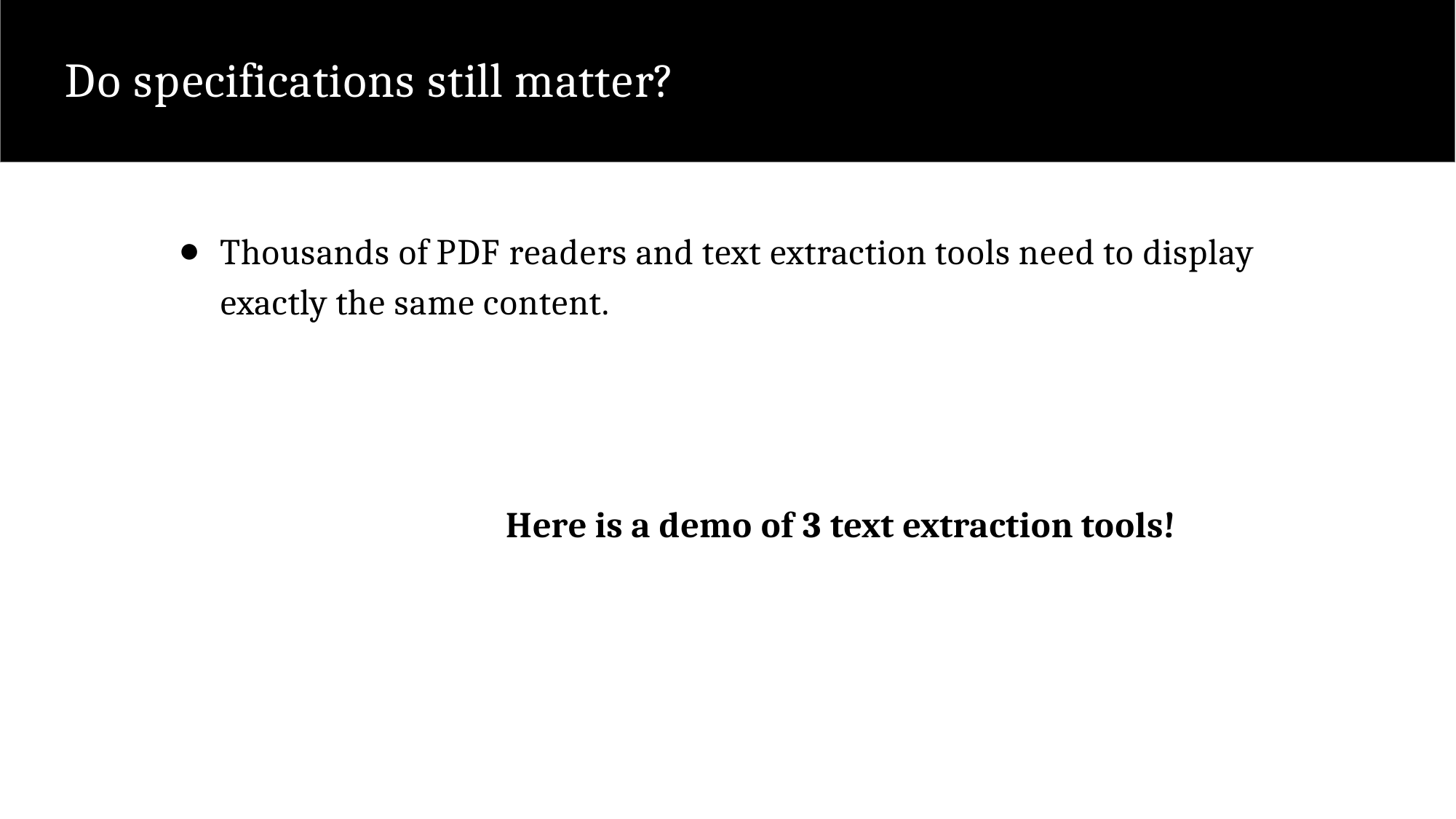

Do specifications still matter?
#
Thousands of PDF readers and text extraction tools need to display exactly the same content.

			Here is a demo of 3 text extraction tools!
5